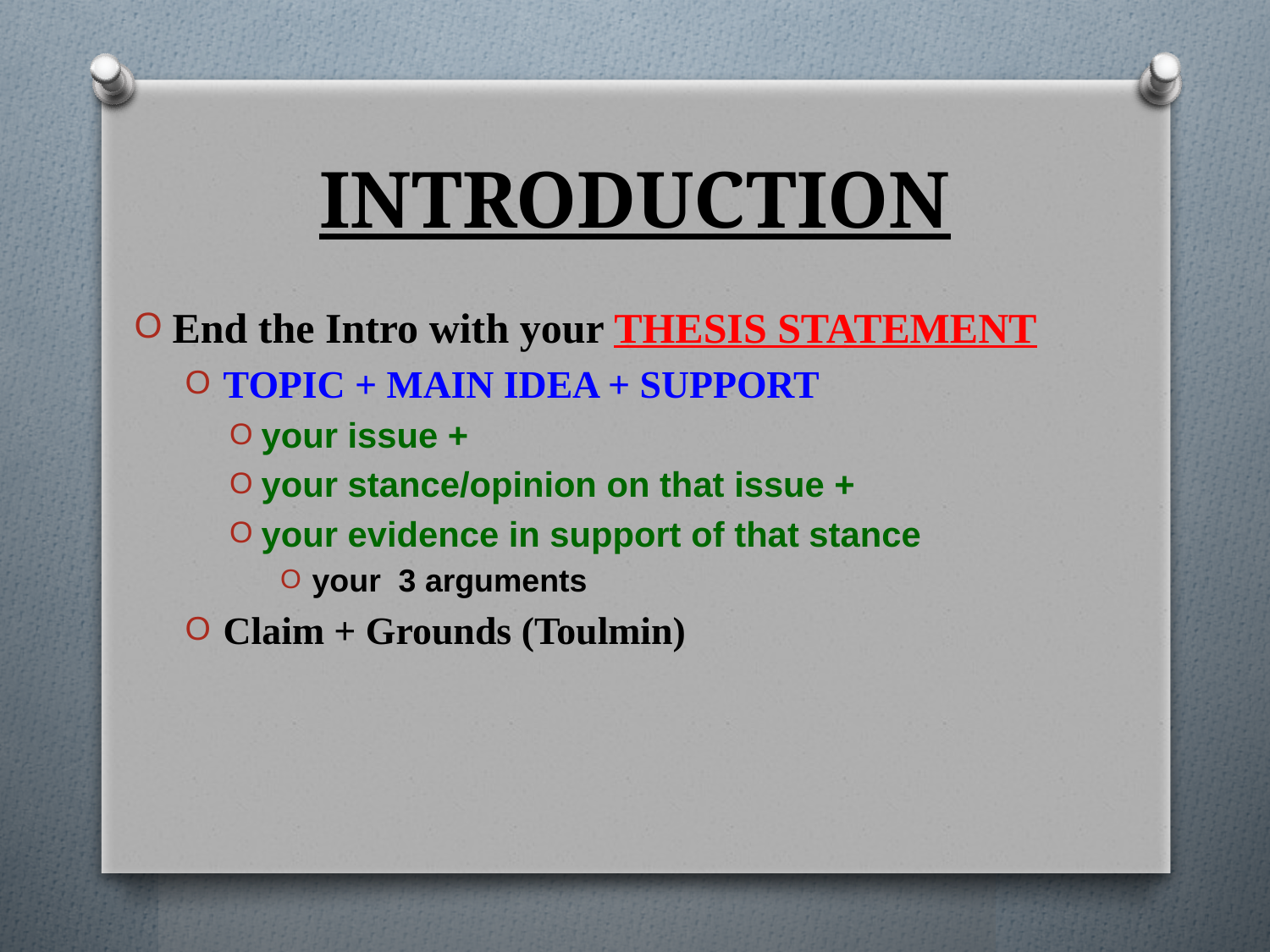

# INTRODUCTION
End the Intro with your THESIS STATEMENT
TOPIC + MAIN IDEA + SUPPORT
your issue +
your stance/opinion on that issue +
your evidence in support of that stance
your  3 arguments
Claim + Grounds (Toulmin)